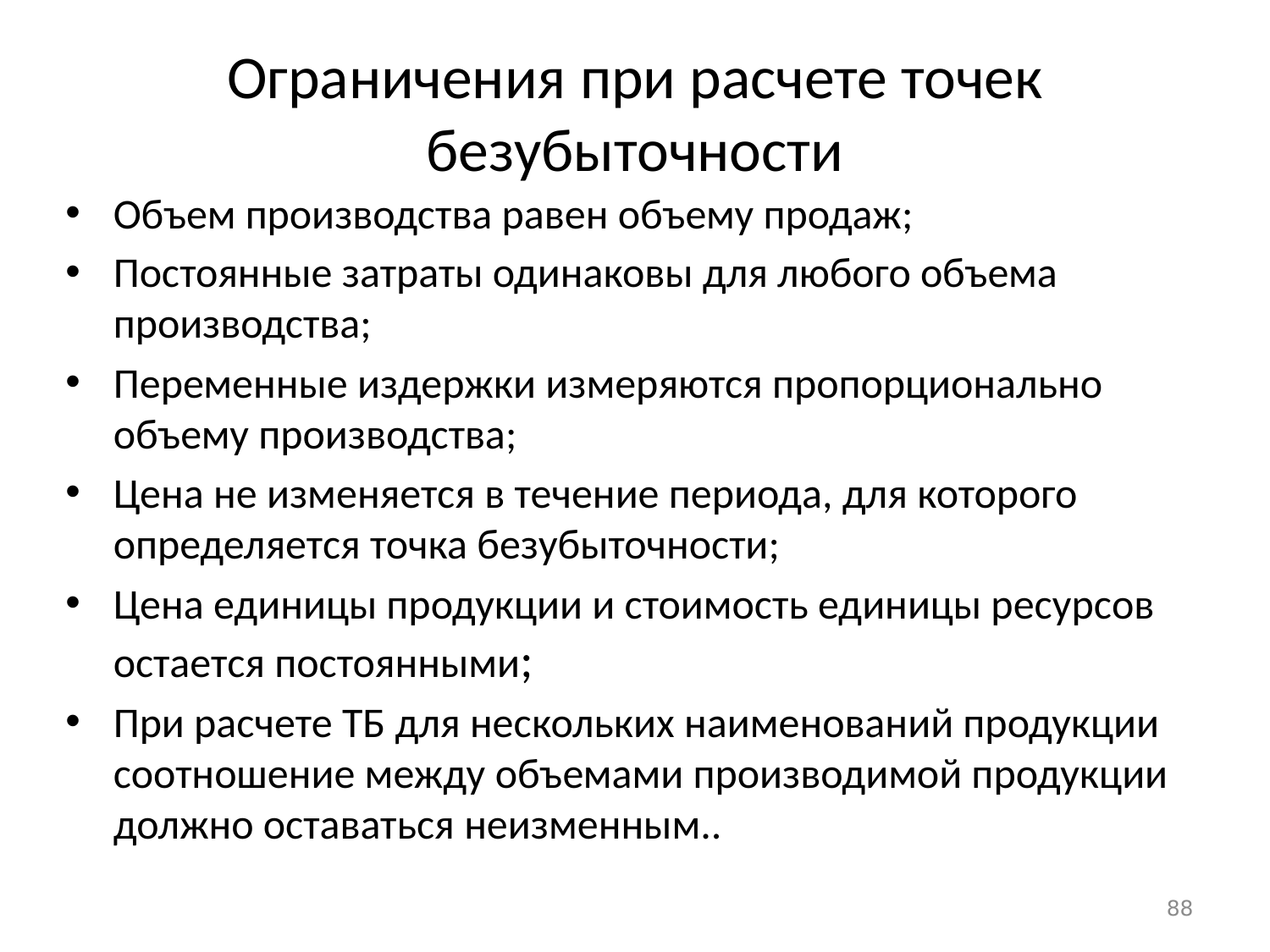

# Ограничения при расчете точек безубыточности
Объем производства равен объему продаж;
Постоянные затраты одинаковы для любого объема производства;
Переменные издержки измеряются пропорционально объему производства;
Цена не изменяется в течение периода, для которого определяется точка безубыточности;
Цена единицы продукции и стоимость единицы ресурсов остается постоянными;
При расчете ТБ для нескольких наименований продукции соотношение между объемами производимой продукции должно оставаться неизменным..
88